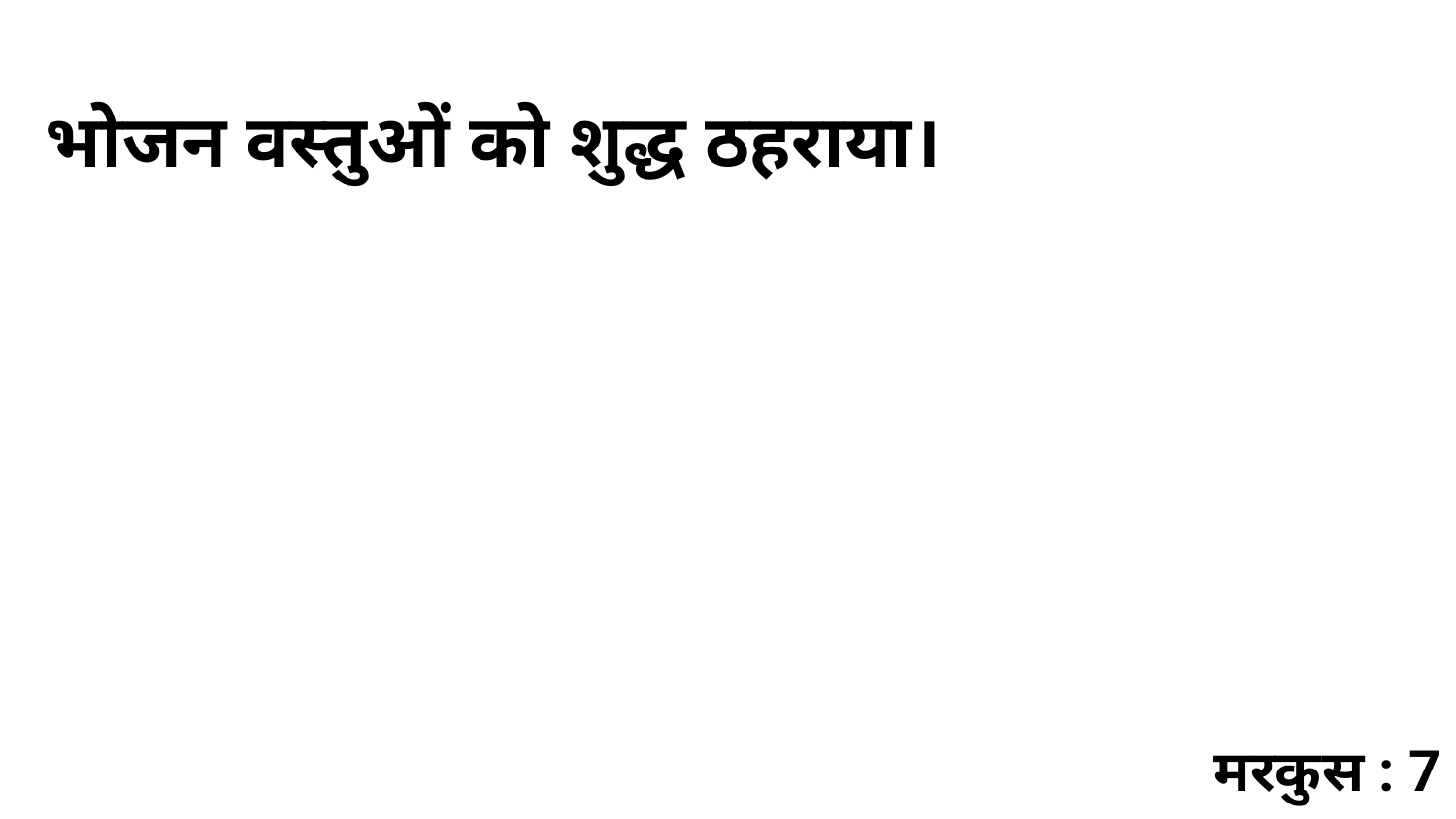

भोजन वस्तुओं को शुद्ध ठहराया।
मरकुस : 7